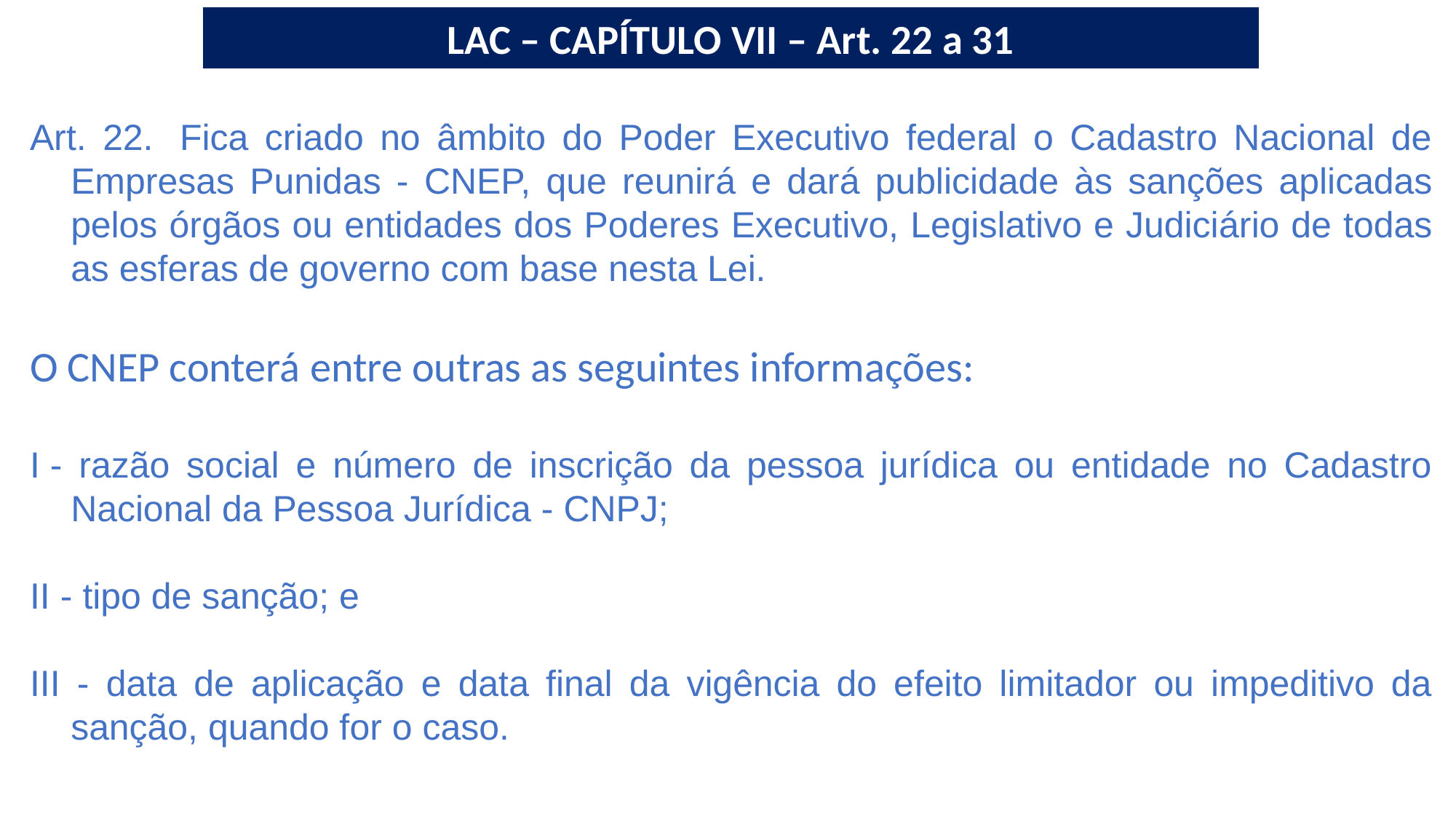

LAC – CAPÍTULO VII – Art. 22 a 31
Art. 22.  Fica criado no âmbito do Poder Executivo federal o Cadastro Nacional de Empresas Punidas - CNEP, que reunirá e dará publicidade às sanções aplicadas pelos órgãos ou entidades dos Poderes Executivo, Legislativo e Judiciário de todas as esferas de governo com base nesta Lei.

O CNEP conterá entre outras as seguintes informações:

I - razão social e número de inscrição da pessoa jurídica ou entidade no Cadastro Nacional da Pessoa Jurídica - CNPJ;

II - tipo de sanção; e

III - data de aplicação e data final da vigência do efeito limitador ou impeditivo da sanção, quando for o caso.